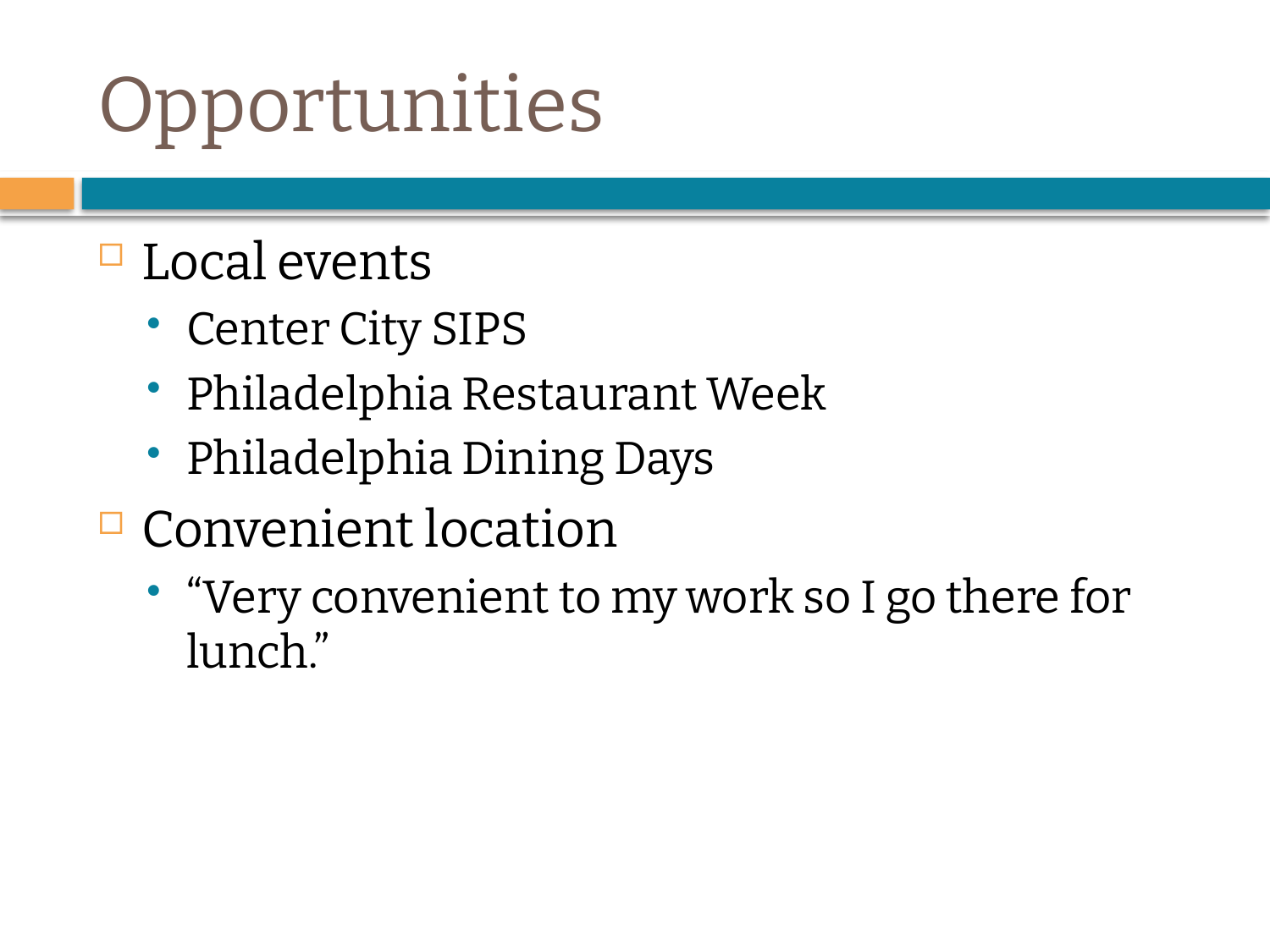

# Opportunities
Local events
Center City SIPS
Philadelphia Restaurant Week
Philadelphia Dining Days
Convenient location
“Very convenient to my work so I go there for lunch.”